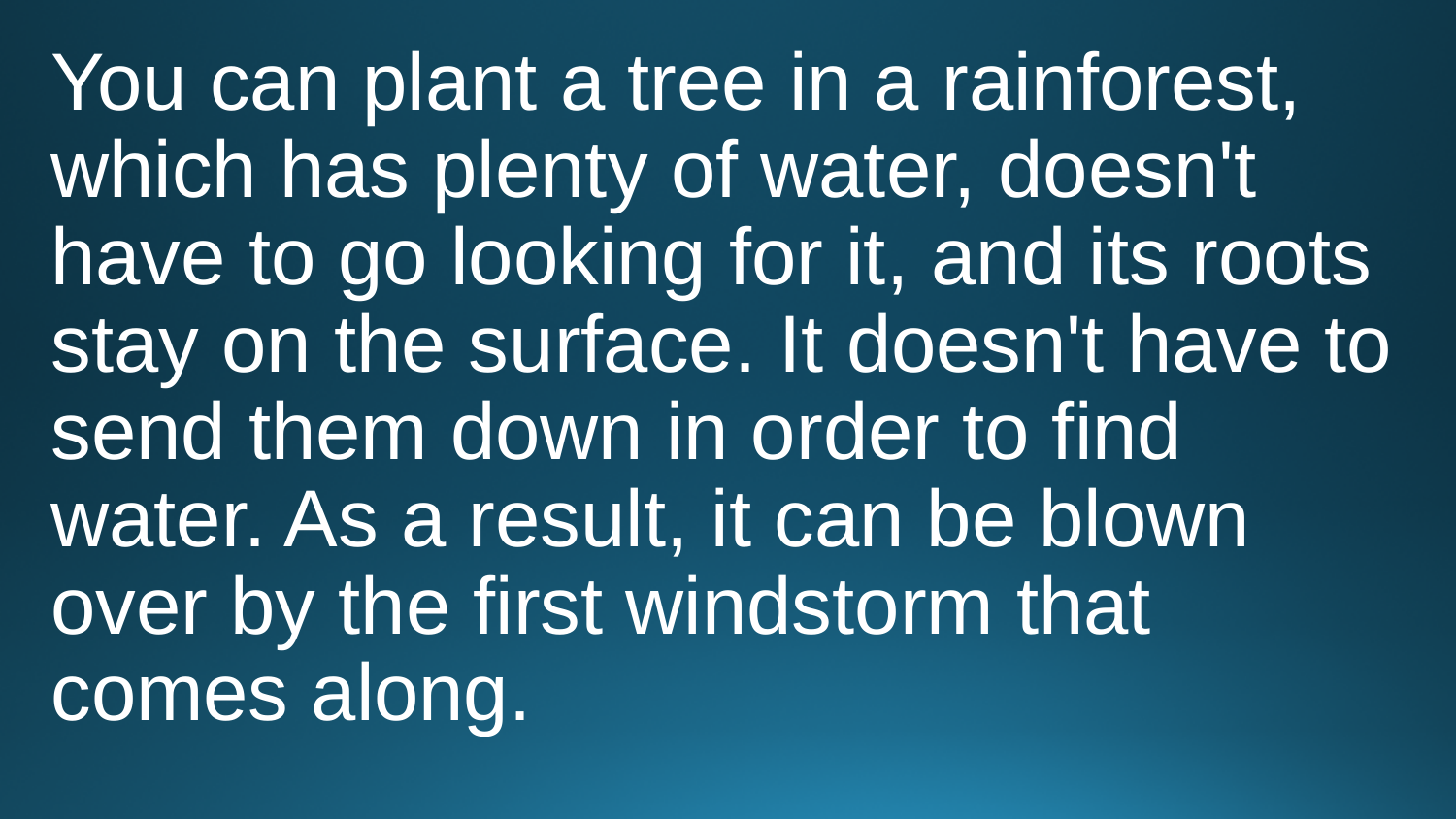

You can plant a tree in a rainforest, which has plenty of water, doesn't have to go looking for it, and its roots stay on the surface. It doesn't have to send them down in order to find water. As a result, it can be blown over by the first windstorm that comes along.